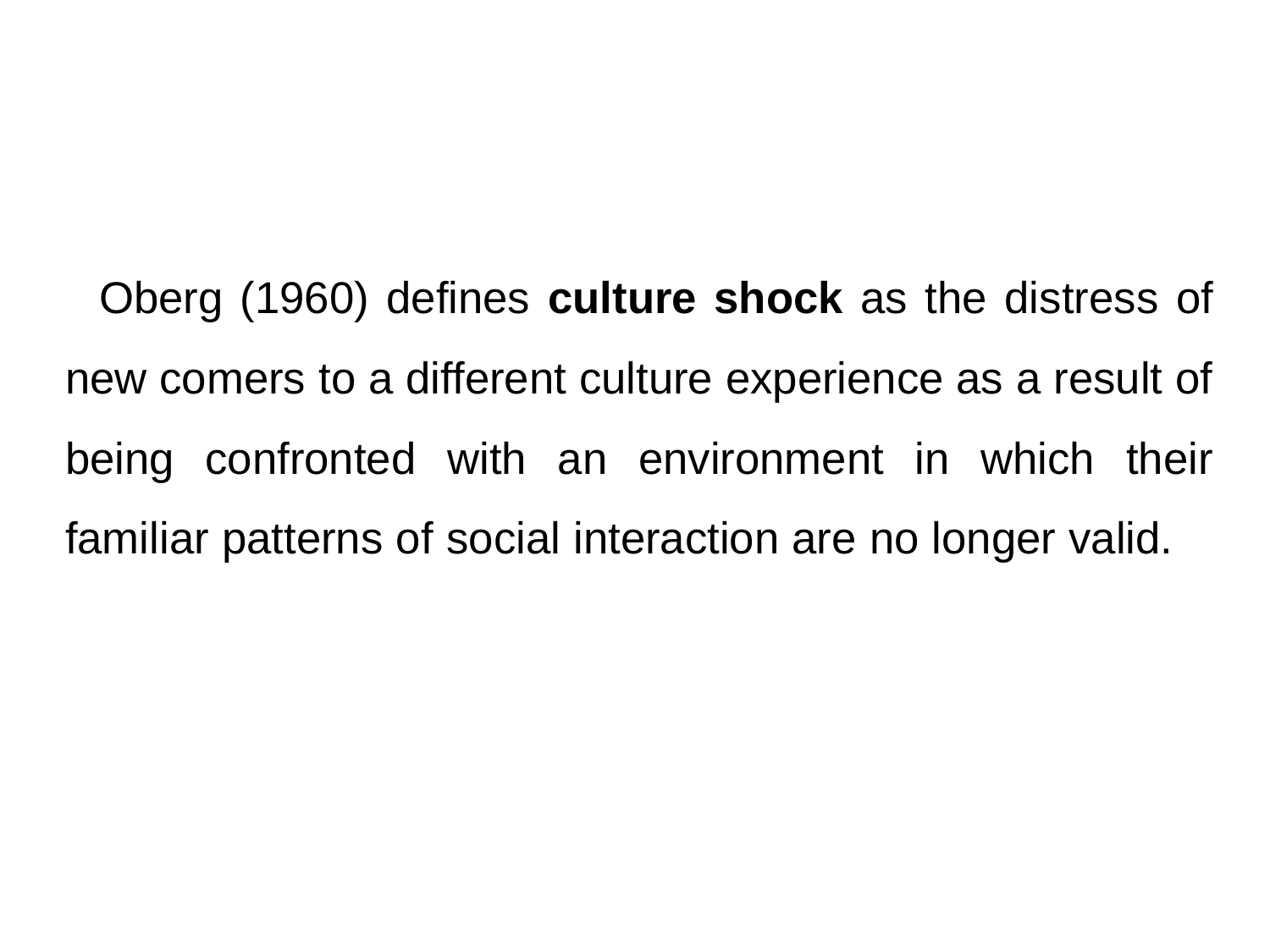

Oberg (1960) defines culture shock as the distress of new comers to a different culture experience as a result of being confronted with an environment in which their familiar patterns of social interaction are no longer valid.